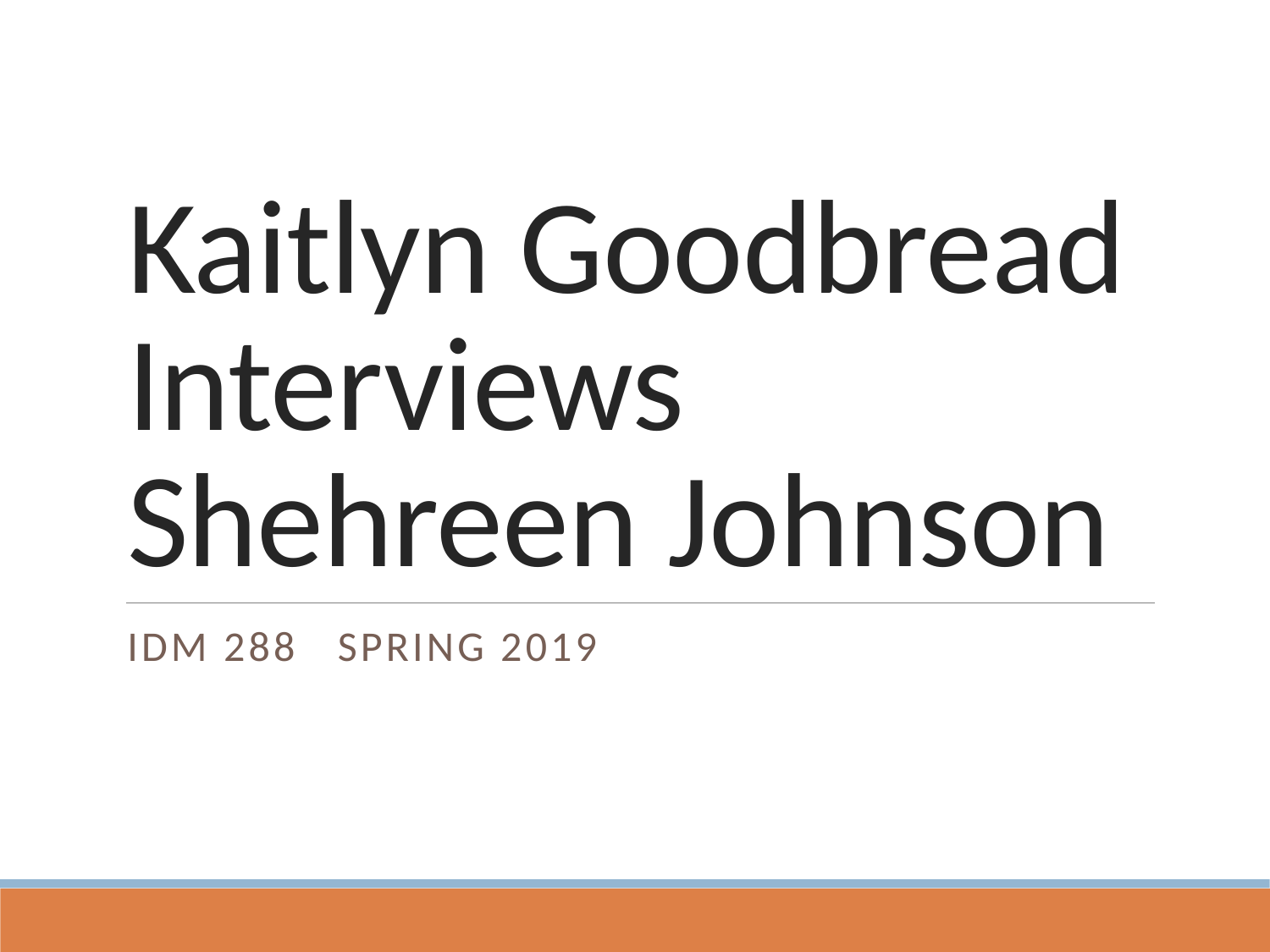

# Kaitlyn Goodbread Interviews Shehreen Johnson
IDM 288   Spring 2019